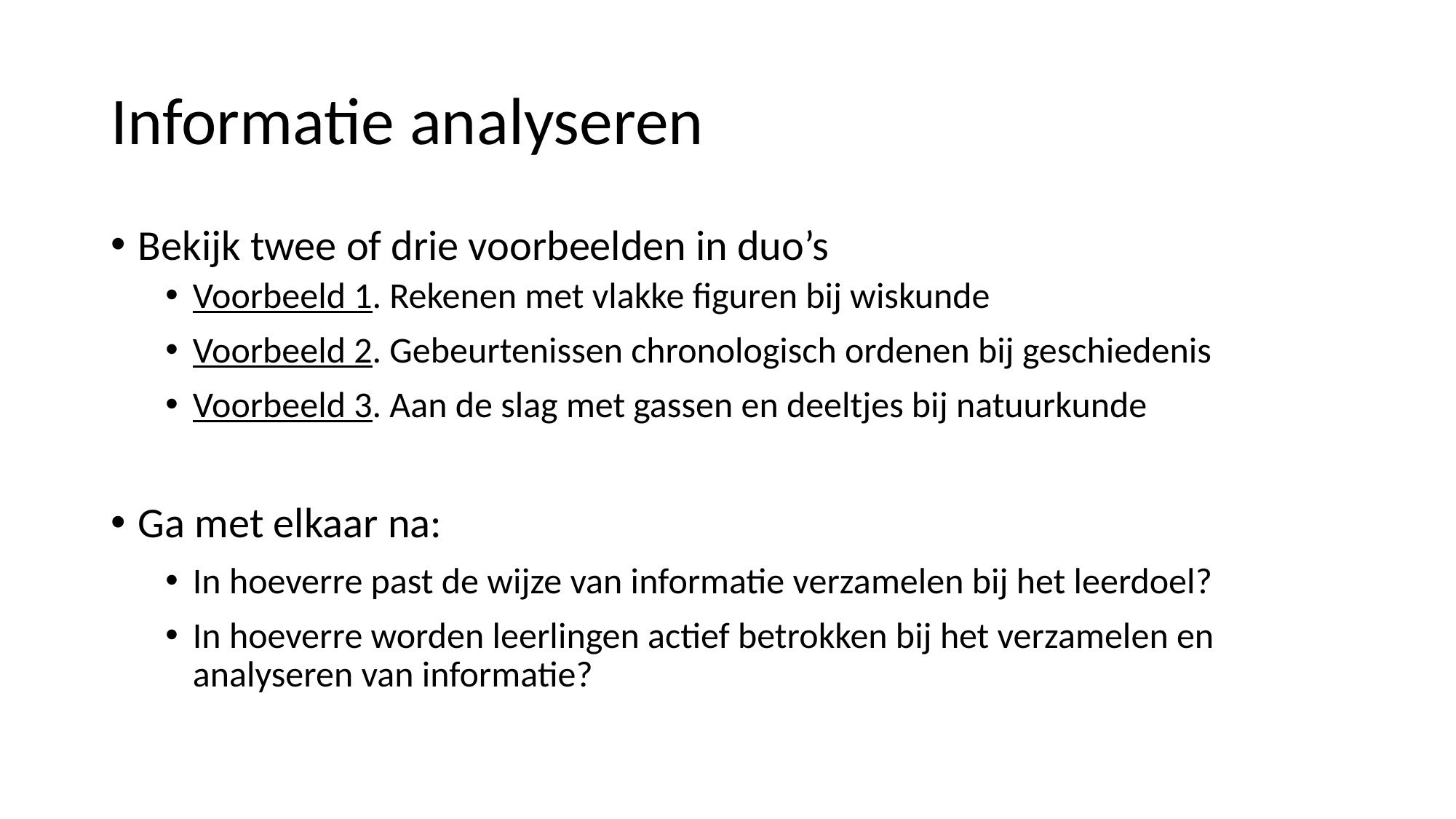

# Informatie analyseren
Bekijk twee of drie voorbeelden in duo’s
Voorbeeld 1. Rekenen met vlakke figuren bij wiskunde
Voorbeeld 2. Gebeurtenissen chronologisch ordenen bij geschiedenis
Voorbeeld 3. Aan de slag met gassen en deeltjes bij natuurkunde

Ga met elkaar na:
In hoeverre past de wijze van informatie verzamelen bij het leerdoel?
In hoeverre worden leerlingen actief betrokken bij het verzamelen en analyseren van informatie?